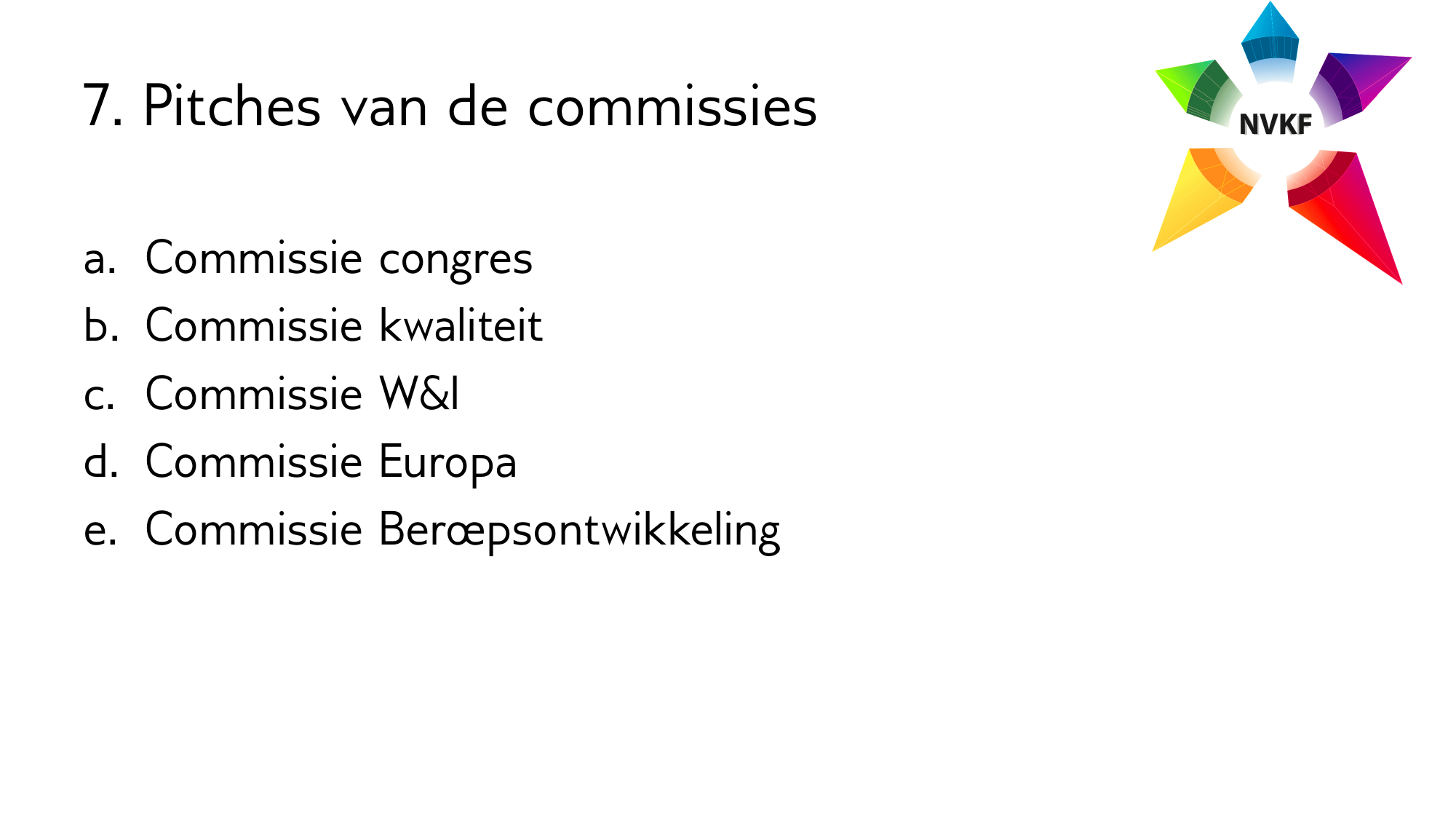

# 7. Pitches van de commissies
Commissie congres
Commissie kwaliteit
Commissie W&I
Commissie Europa
Commissie Beroepsontwikkeling